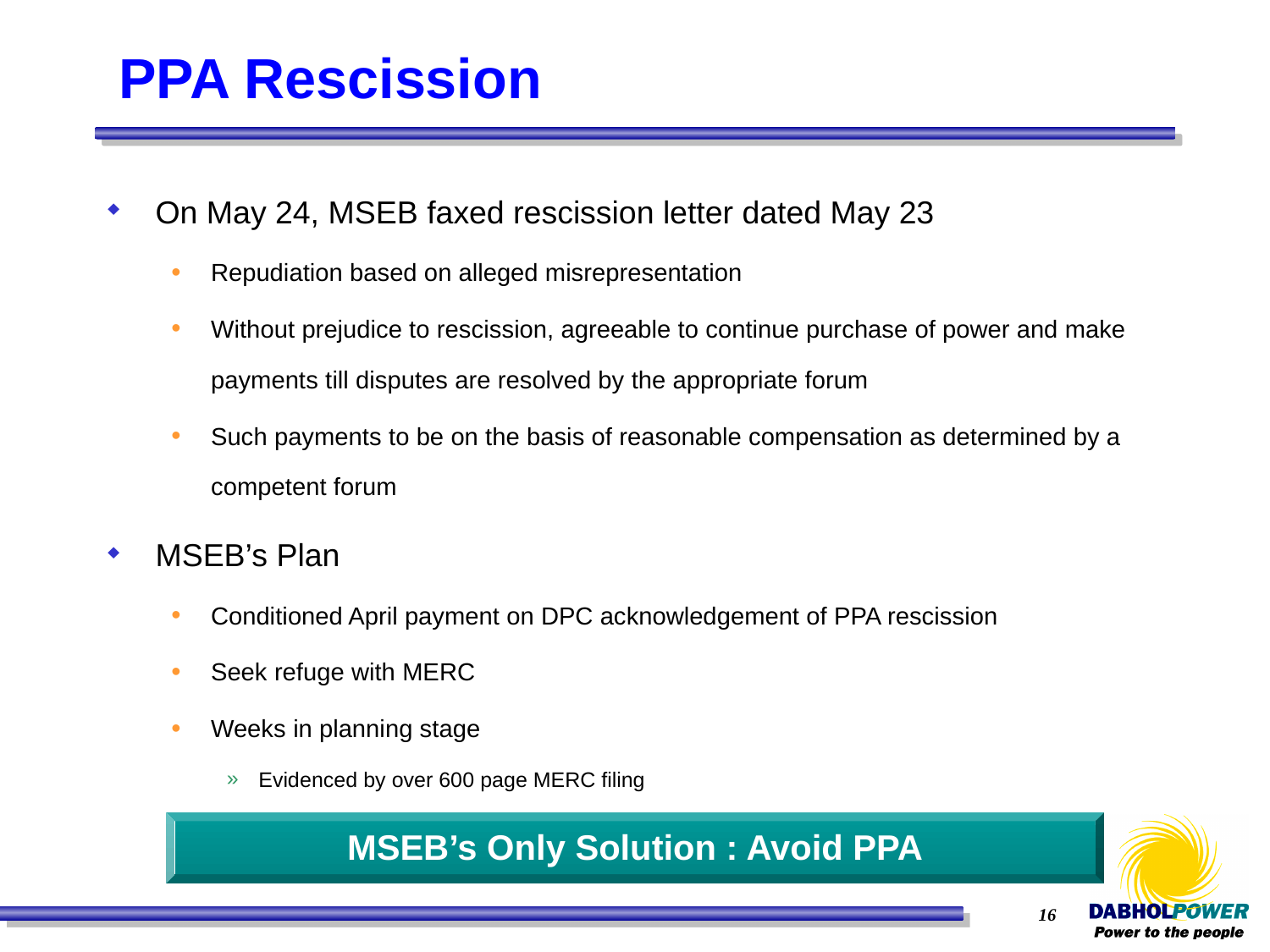

# PPA Rescission
On May 24, MSEB faxed rescission letter dated May 23
Repudiation based on alleged misrepresentation
Without prejudice to rescission, agreeable to continue purchase of power and make payments till disputes are resolved by the appropriate forum
Such payments to be on the basis of reasonable compensation as determined by a competent forum
MSEB’s Plan
Conditioned April payment on DPC acknowledgement of PPA rescission
Seek refuge with MERC
Weeks in planning stage
Evidenced by over 600 page MERC filing
MSEB’s Only Solution : Avoid PPA